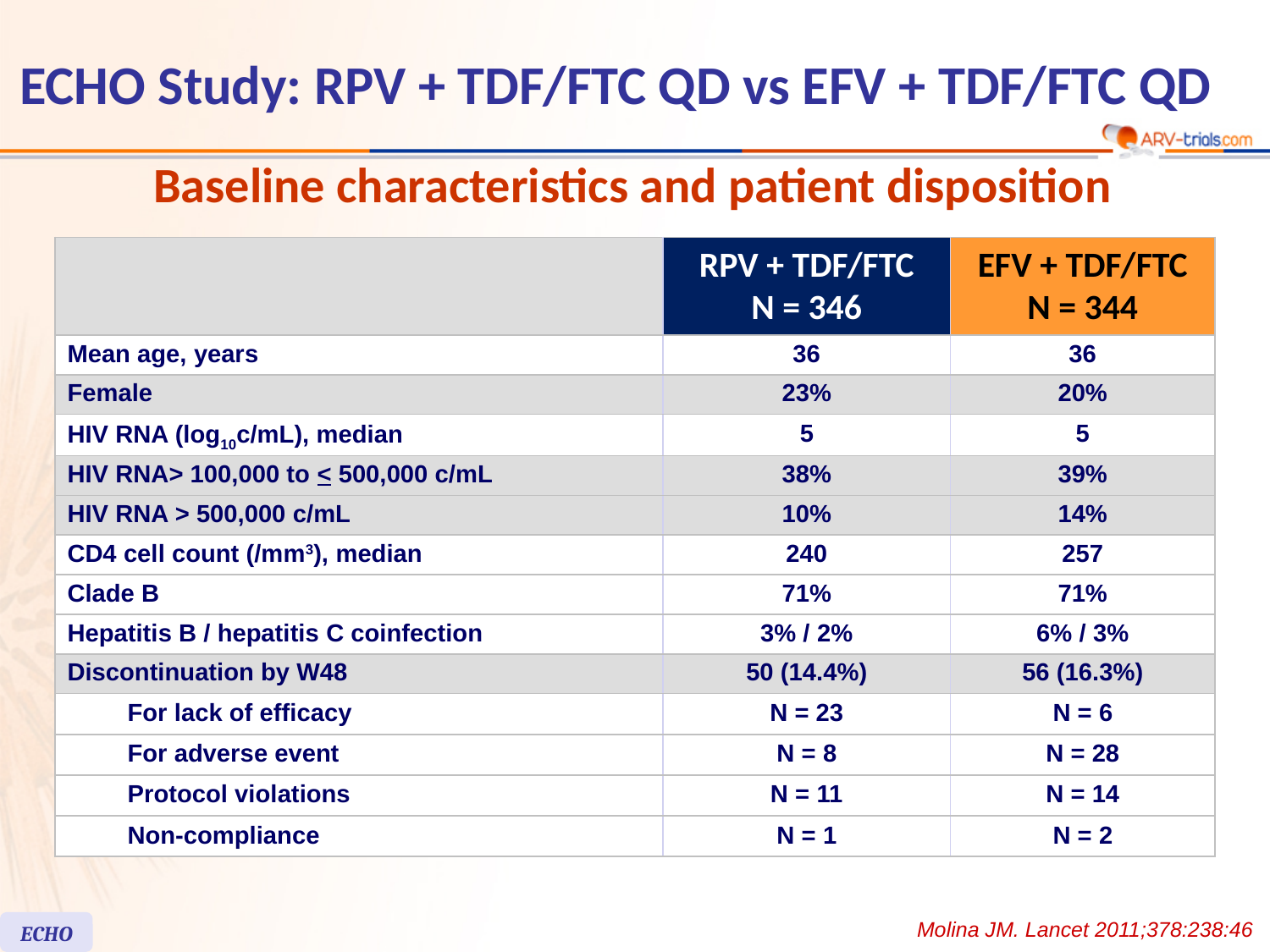

# ECHO Study: RPV + TDF/FTC QD vs EFV + TDF/FTC QD
Baseline characteristics and patient disposition
|  |  | RPV + TDF/FTC N = 346 | EFV + TDF/FTC N = 344 |
| --- | --- | --- | --- |
| Mean age, years |  | 36 | 36 |
| Female |  | 23% | 20% |
| HIV RNA (log10c/mL), median |  | 5 | 5 |
| HIV RNA> 100,000 to < 500,000 c/mL |  | 38% | 39% |
| HIV RNA > 500,000 c/mL |  | 10% | 14% |
| CD4 cell count (/mm3), median |  | 240 | 257 |
| Clade B |  | 71% | 71% |
| Hepatitis B / hepatitis C coinfection |  | 3% / 2% | 6% / 3% |
| Discontinuation by W48 |  | 50 (14.4%) | 56 (16.3%) |
|  | For lack of efficacy | N = 23 | N = 6 |
|  | For adverse event | N = 8 | N = 28 |
|  | Protocol violations | N = 11 | N = 14 |
|  | Non-compliance | N = 1 | N = 2 |
Molina JM. Lancet 2011;378:238:46

ECHO